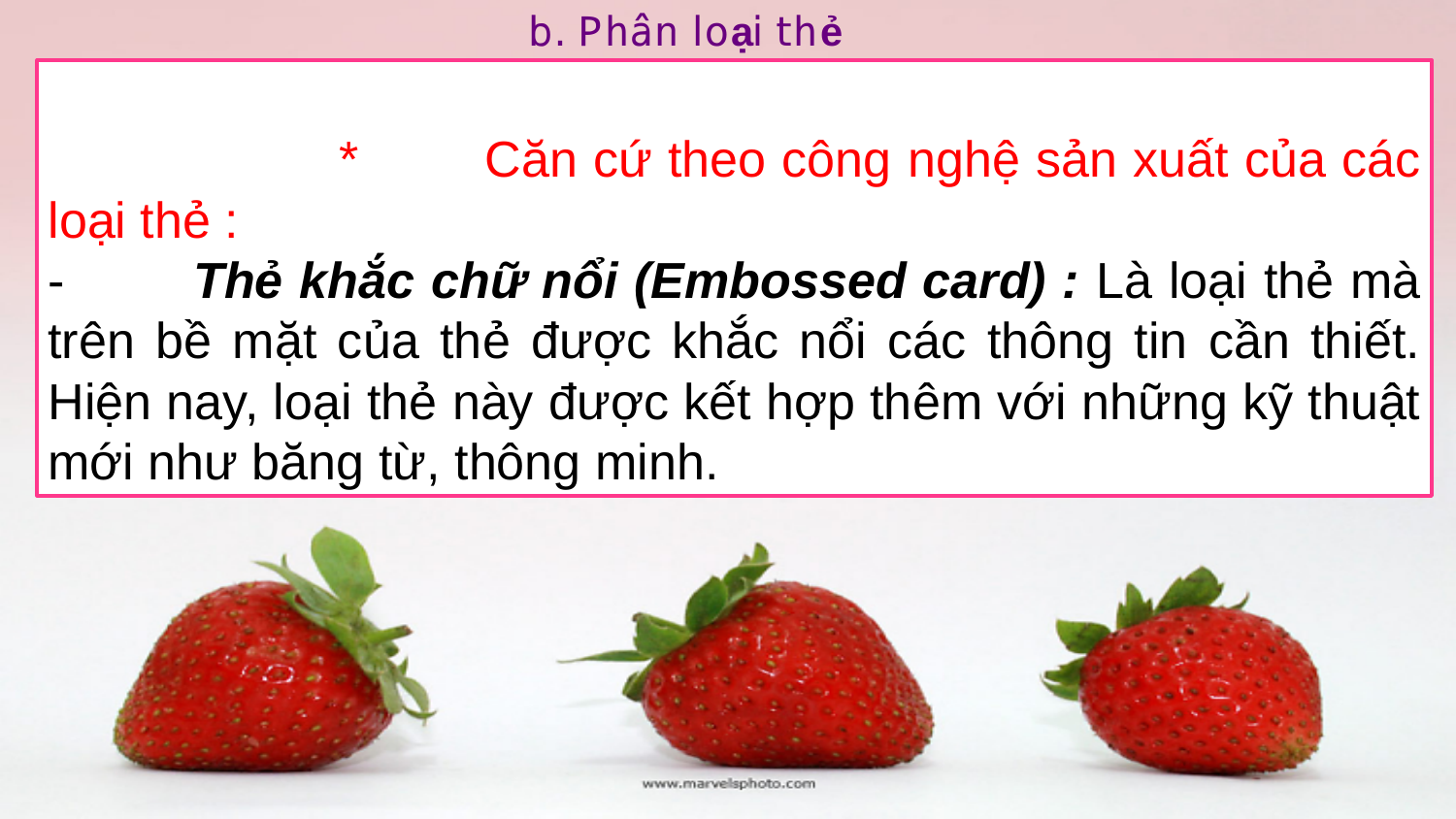

b. Phân loại thẻ

		*	Căn cứ theo công nghệ sản xuất của các loại thẻ :
-	Thẻ khắc chữ nổi (Embossed card) : Là loại thẻ mà trên bề mặt của thẻ được khắc nổi các thông tin cần thiết. Hiện nay, loại thẻ này được kết hợp thêm với những kỹ thuật mới như băng từ, thông minh.